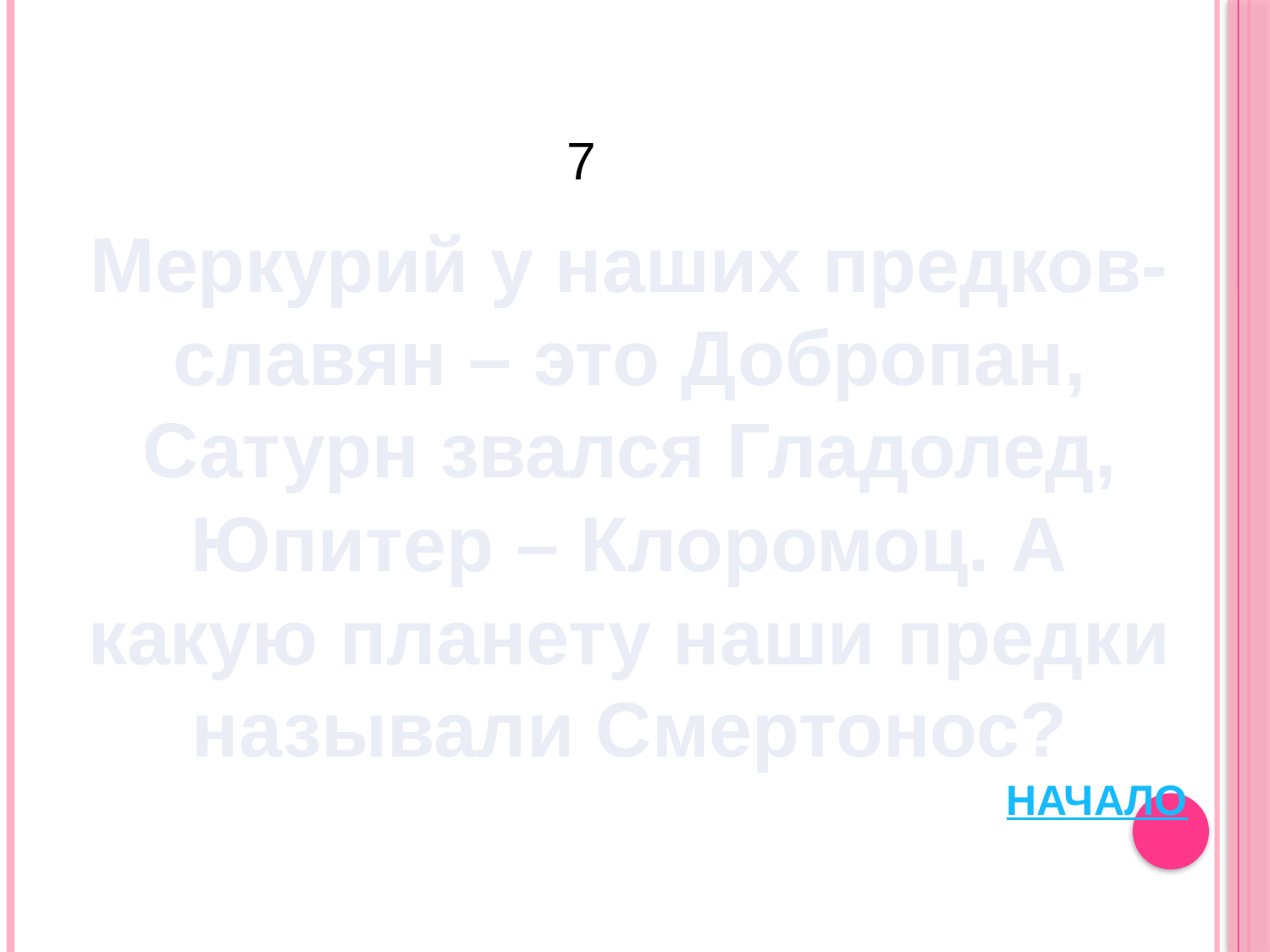

# 7
Меркурий у наших предков-славян – это Добропан, Сатурн звался Гладолед, Юпитер – Клоромоц. А какую планету наши предки называли Смертонос?
НАЧАЛО